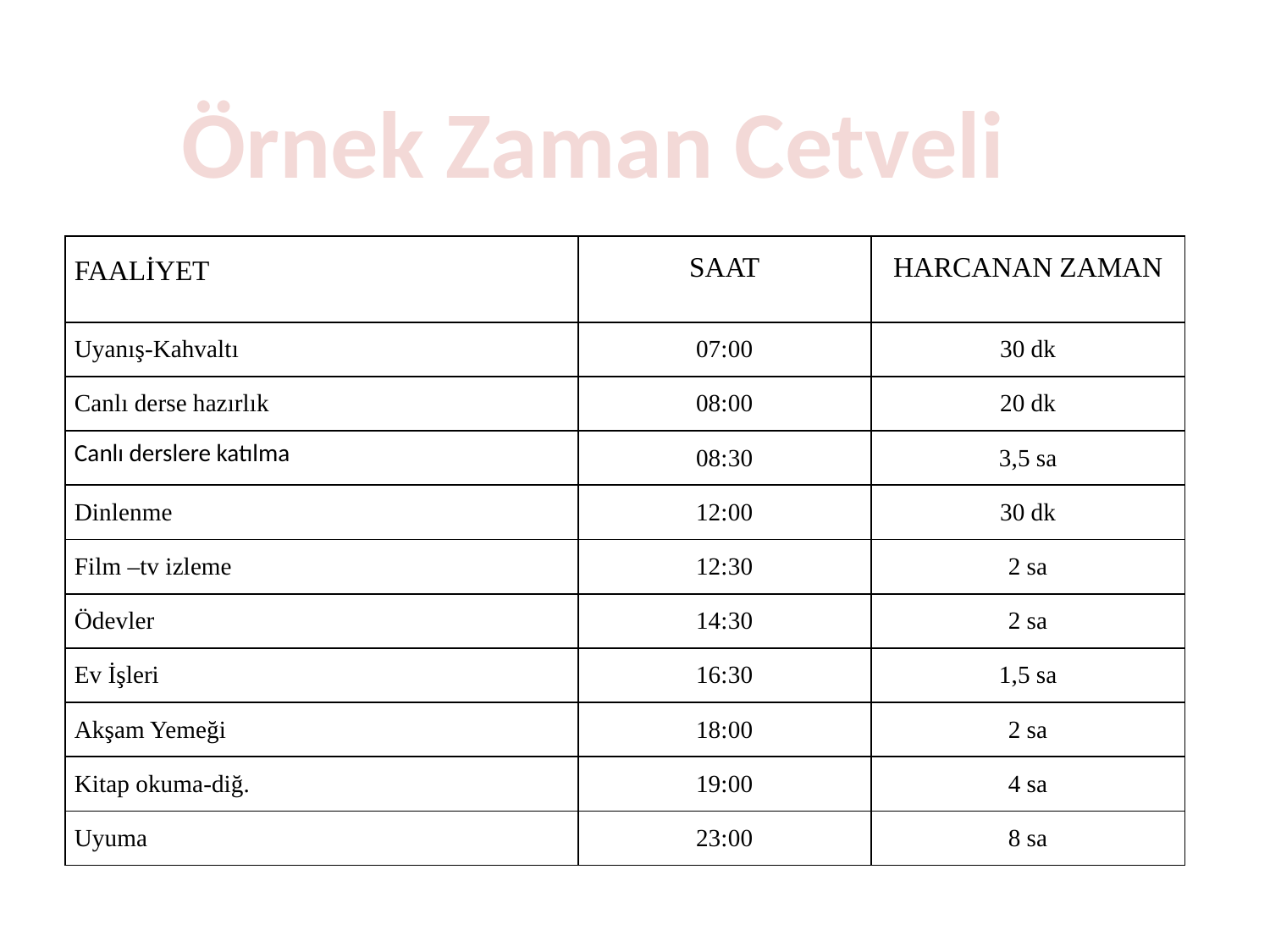

Örnek Zaman Cetveli
| FAALİYET | SAAT | HARCANAN ZAMAN |
| --- | --- | --- |
| Uyanış-Kahvaltı | 07:00 | 30 dk |
| Canlı derse hazırlık | 08:00 | 20 dk |
| Canlı derslere katılma | 08:30 | 3,5 sa |
| Dinlenme | 12:00 | 30 dk |
| Film –tv izleme | 12:30 | 2 sa |
| Ödevler | 14:30 | 2 sa |
| Ev İşleri | 16:30 | 1,5 sa |
| Akşam Yemeği | 18:00 | 2 sa |
| Kitap okuma-diğ. | 19:00 | 4 sa |
| Uyuma | 23:00 | 8 sa |